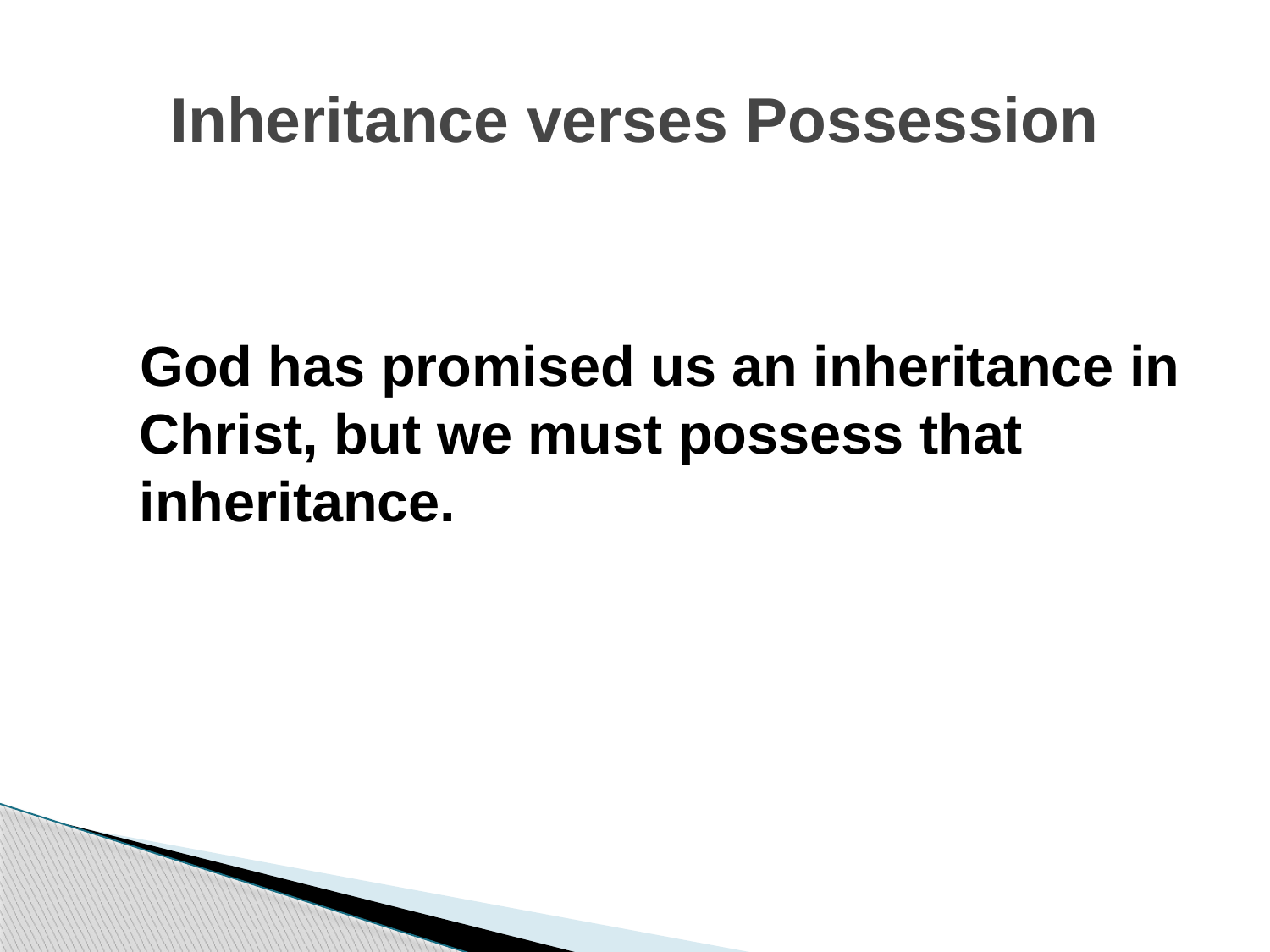

# Inheritance verses Possession
God has promised us an inheritance in Christ, but we must possess that inheritance.